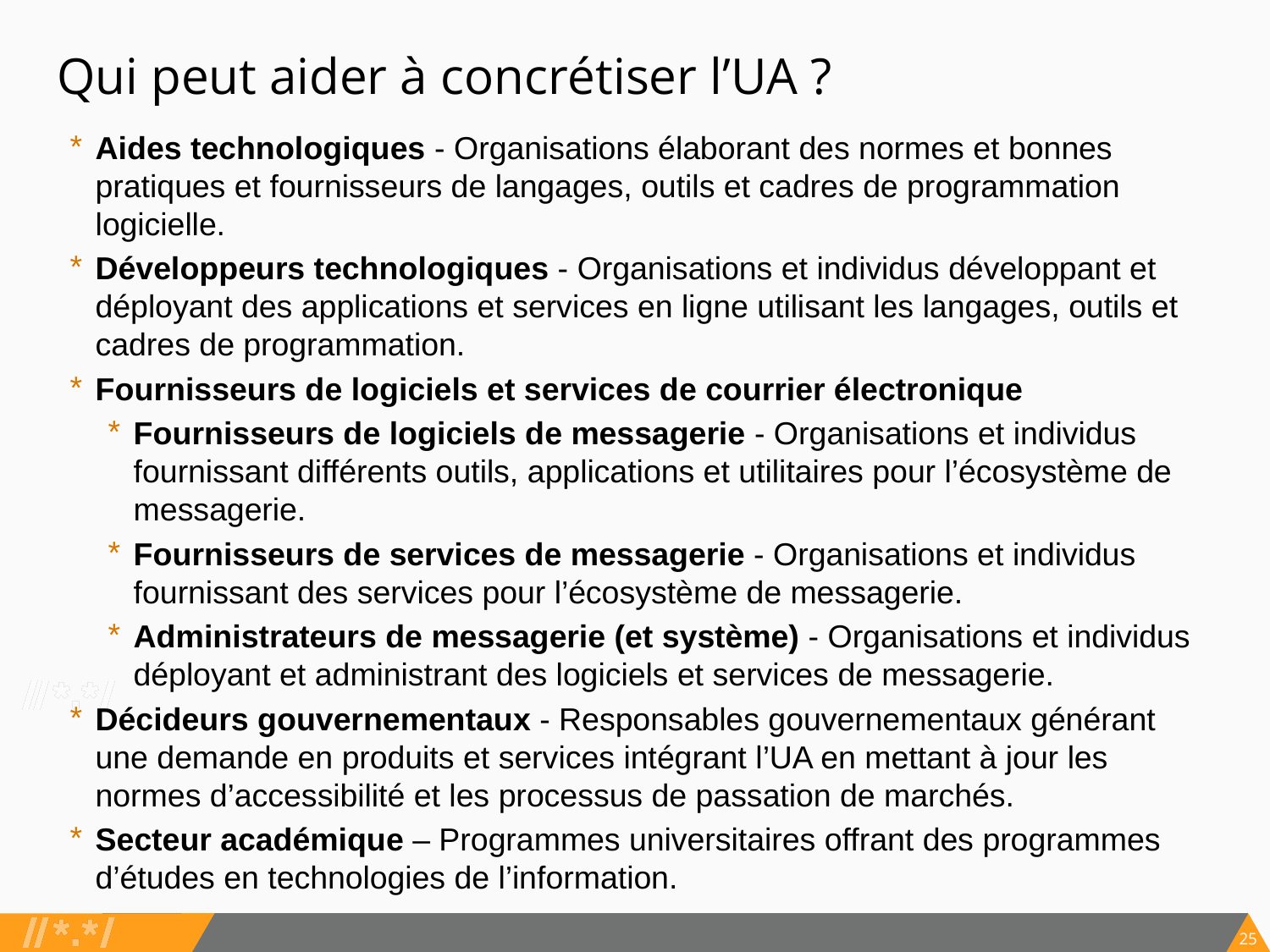

# Qui peut aider à concrétiser l’UA ?
Aides technologiques - Organisations élaborant des normes et bonnes pratiques et fournisseurs de langages, outils et cadres de programmation logicielle.
Développeurs technologiques - Organisations et individus développant et déployant des applications et services en ligne utilisant les langages, outils et cadres de programmation.
Fournisseurs de logiciels et services de courrier électronique
Fournisseurs de logiciels de messagerie - Organisations et individus fournissant différents outils, applications et utilitaires pour l’écosystème de messagerie.
Fournisseurs de services de messagerie - Organisations et individus fournissant des services pour l’écosystème de messagerie.
Administrateurs de messagerie (et système) - Organisations et individus déployant et administrant des logiciels et services de messagerie.
Décideurs gouvernementaux - Responsables gouvernementaux générant une demande en produits et services intégrant l’UA en mettant à jour les normes d’accessibilité et les processus de passation de marchés.
Secteur académique – Programmes universitaires offrant des programmes d’études en technologies de l’information.